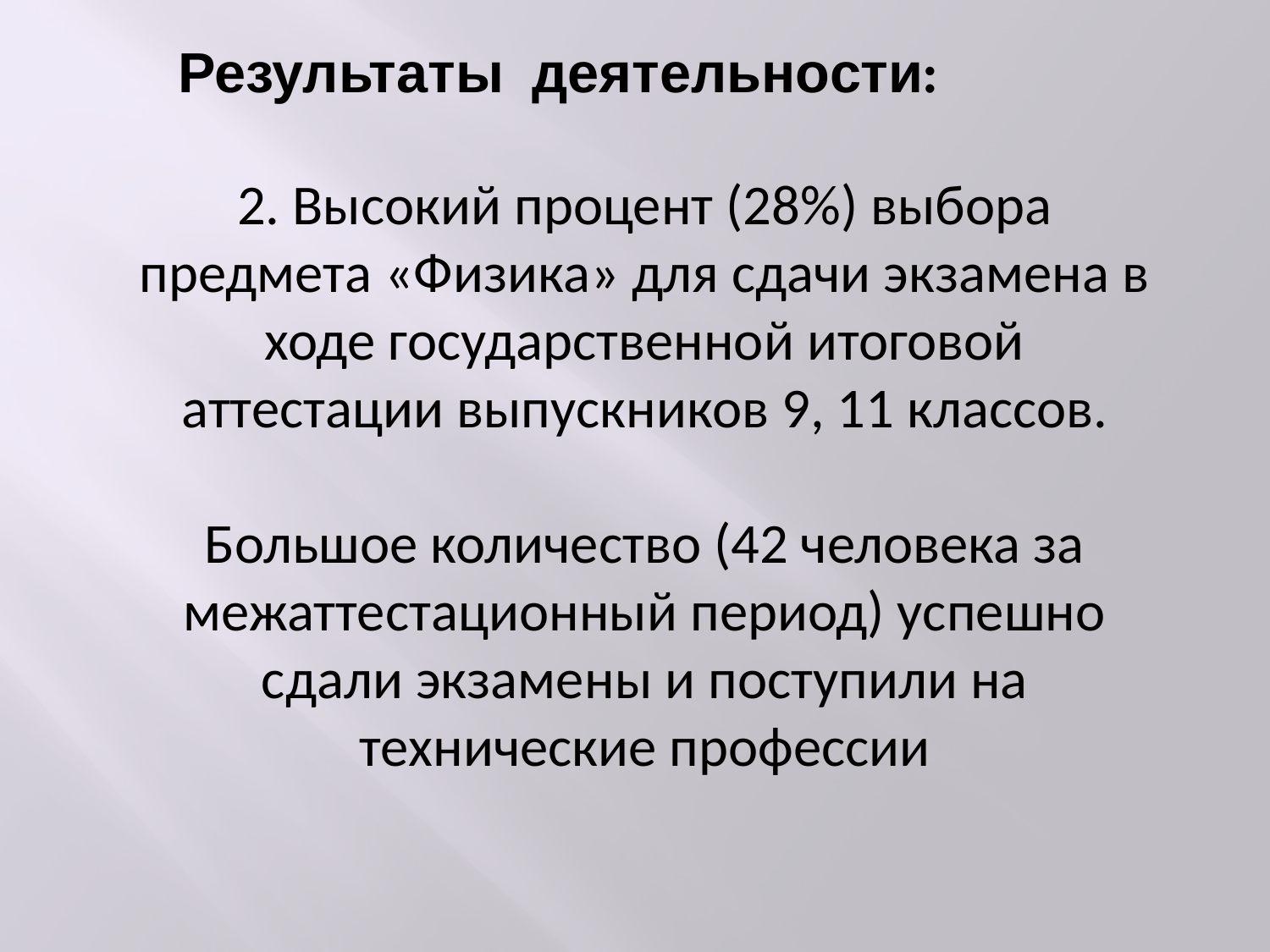

Результаты  деятельности:
2. Высокий процент (28%) выбора предмета «Физика» для сдачи экзамена в ходе государственной итоговой аттестации выпускников 9, 11 классов.

Большое количество (42 человека за межаттестационный период) успешно сдали экзамены и поступили на технические профессии